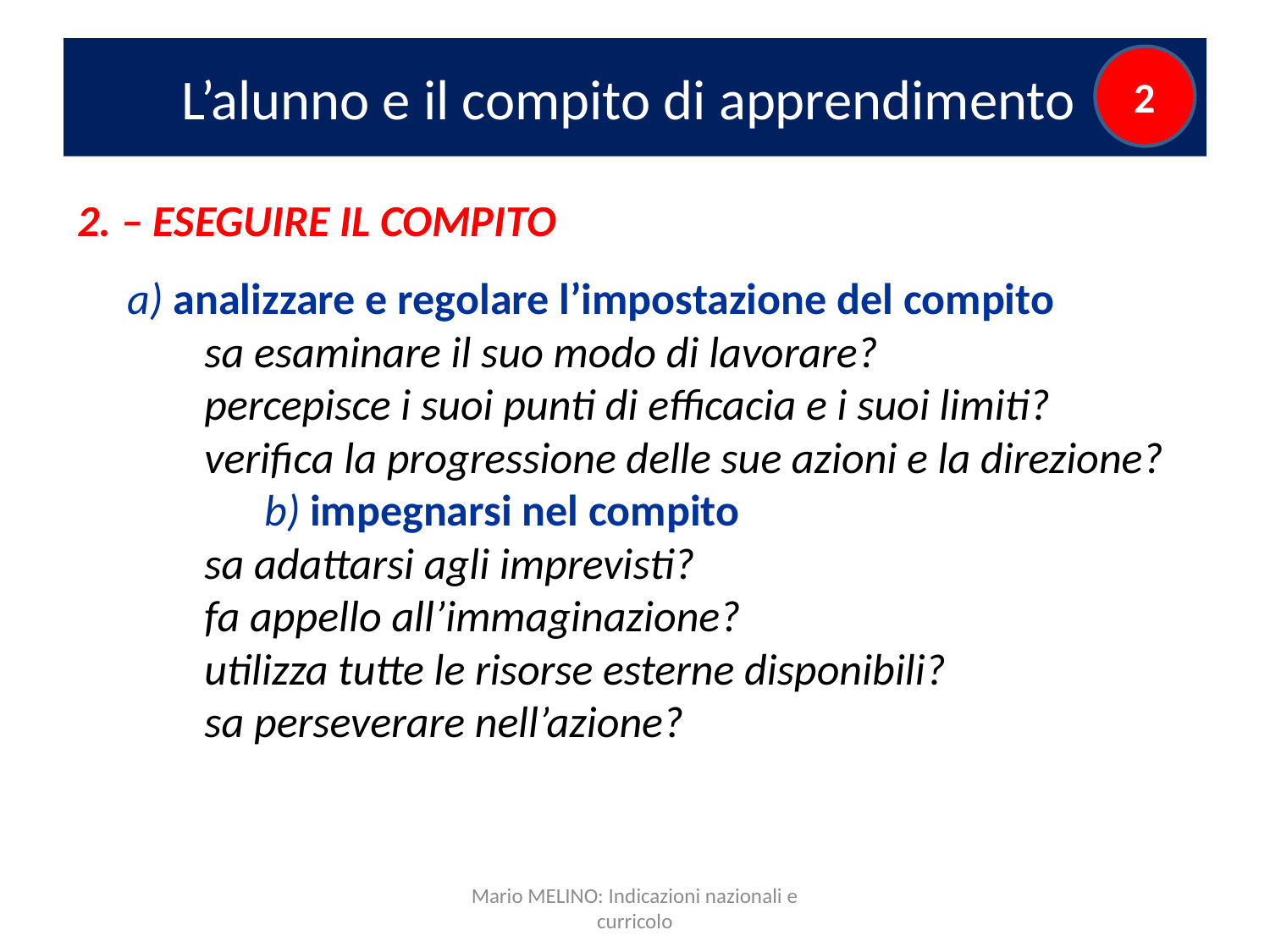

# L’alunno e il compito di apprendimento
2
2. – ESEGUIRE IL COMPITO

     a) analizzare e regolare l’impostazione del compito
sa esaminare il suo modo di lavorare?
percepisce i suoi punti di efficacia e i suoi limiti?
verifica la progressione delle sue azioni e la direzione?
      b) impegnarsi nel compito
sa adattarsi agli imprevisti?
fa appello all’immaginazione?
utilizza tutte le risorse esterne disponibili?
sa perseverare nell’azione?
Mario MELINO: Indicazioni nazionali e curricolo